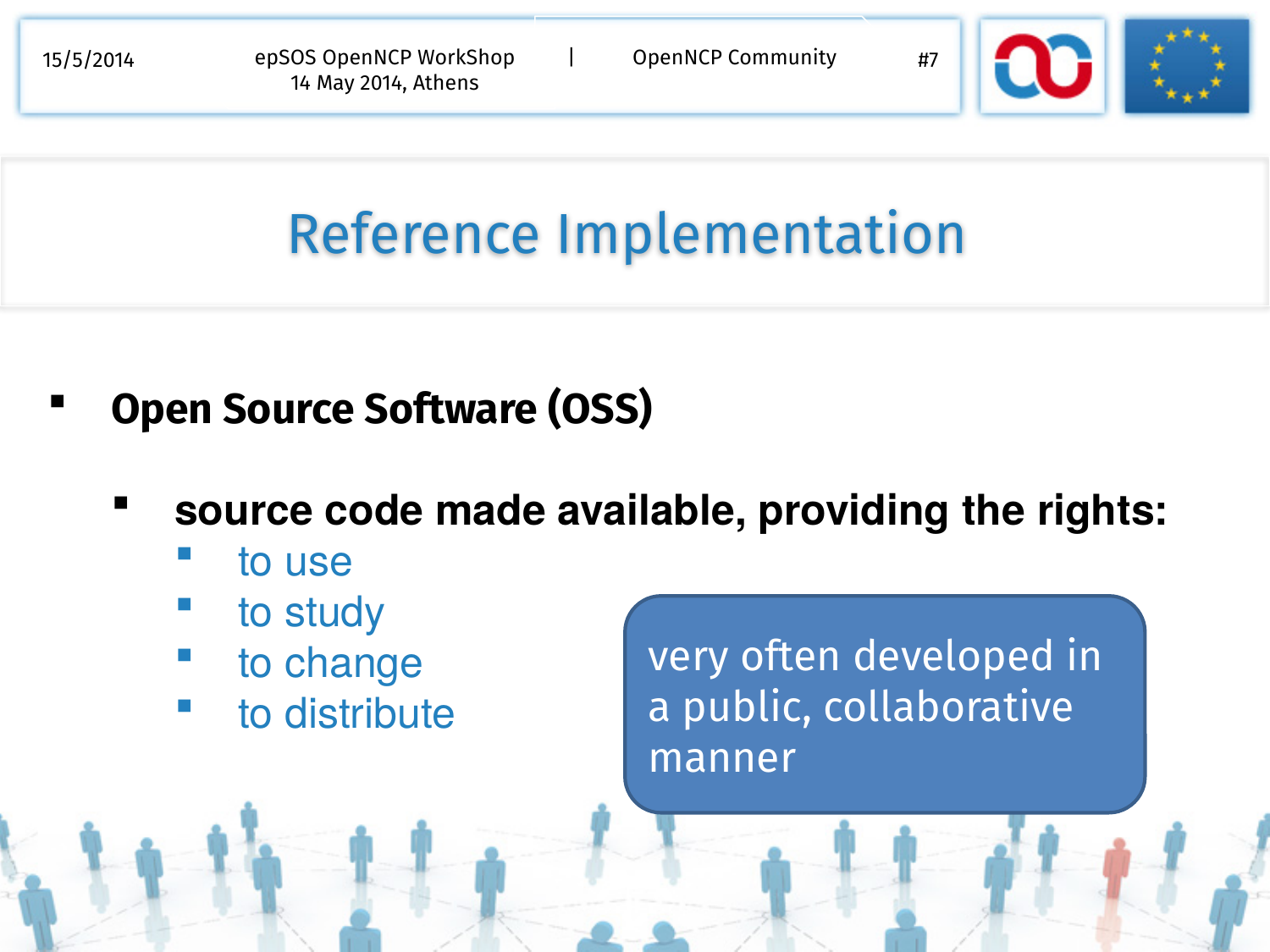

|          OpenNCP Community
epSOS OpenNCP WorkShop
14 May 2014, Athens
15/5/2014
#7
Reference Implementation
Open Source Software (OSS)

source code made available, providing the rights:
to use
to study
to change
to distribute
very often developed in a public, collaborative manner